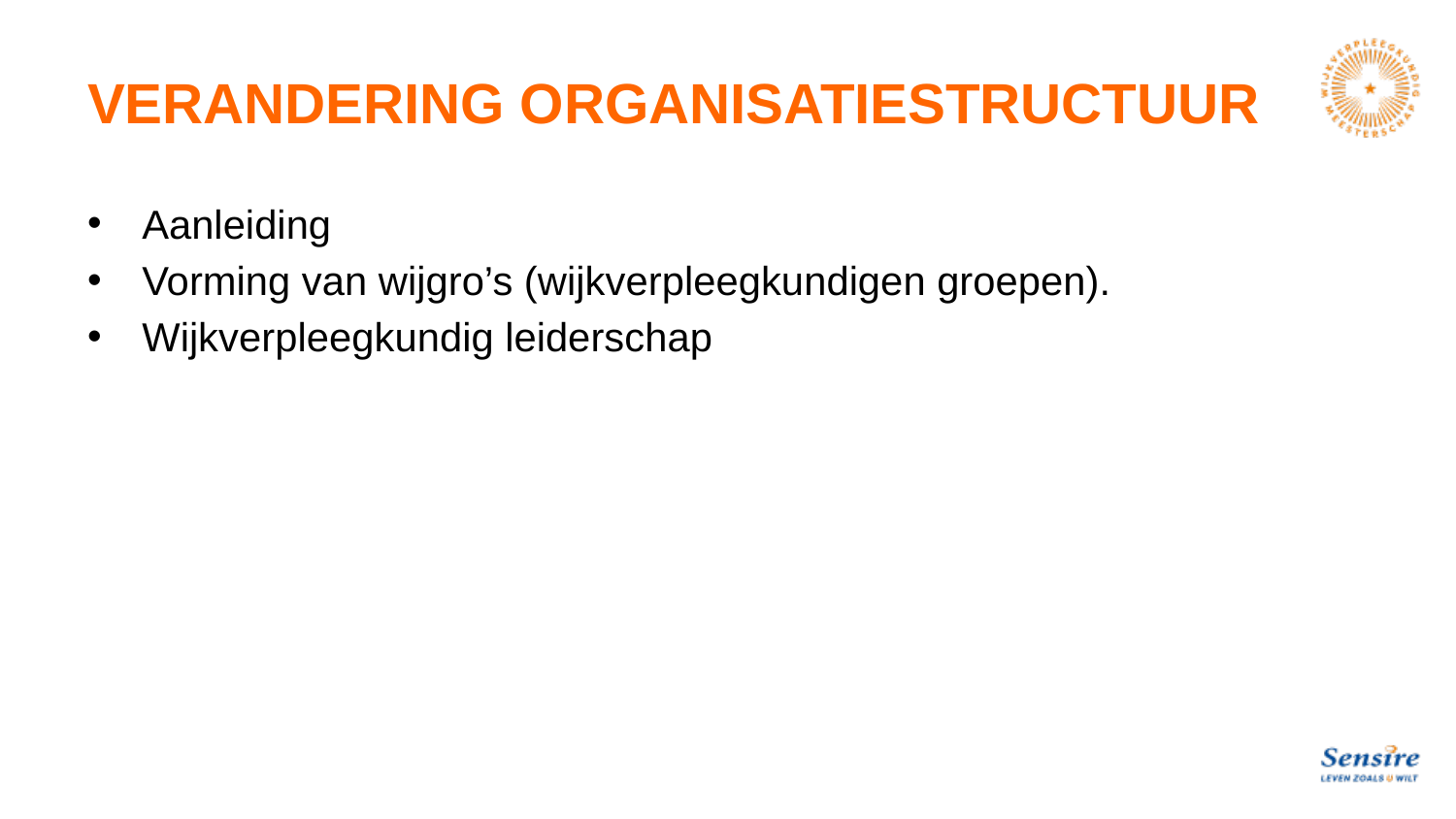

# VERANDERING ORGANISATIESTRUCTUUR
Aanleiding
Vorming van wijgro’s (wijkverpleegkundigen groepen).
Wijkverpleegkundig leiderschap